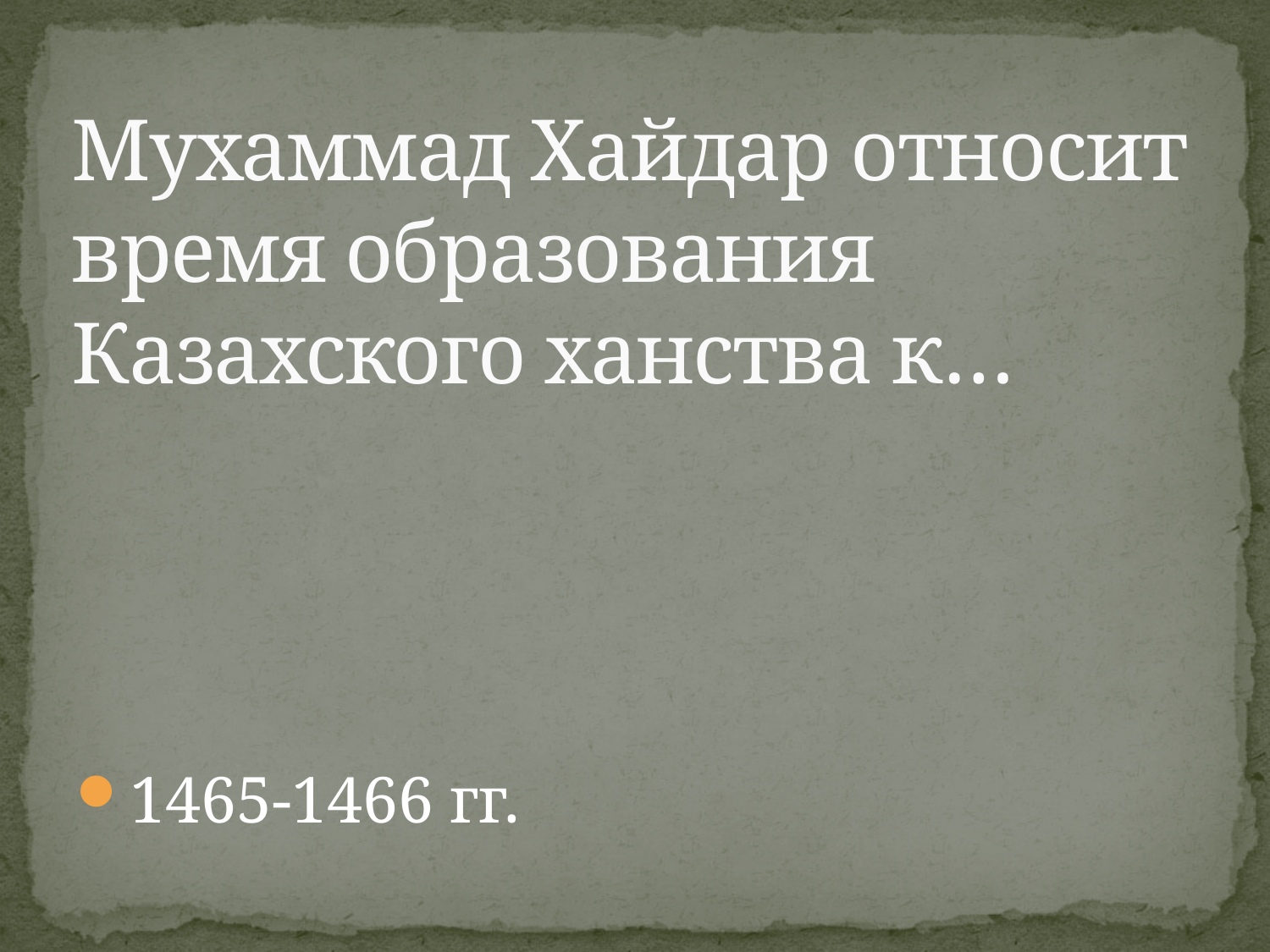

# Мухаммад Хайдар относит время образования Казахского ханства к…
1465-1466 гг.